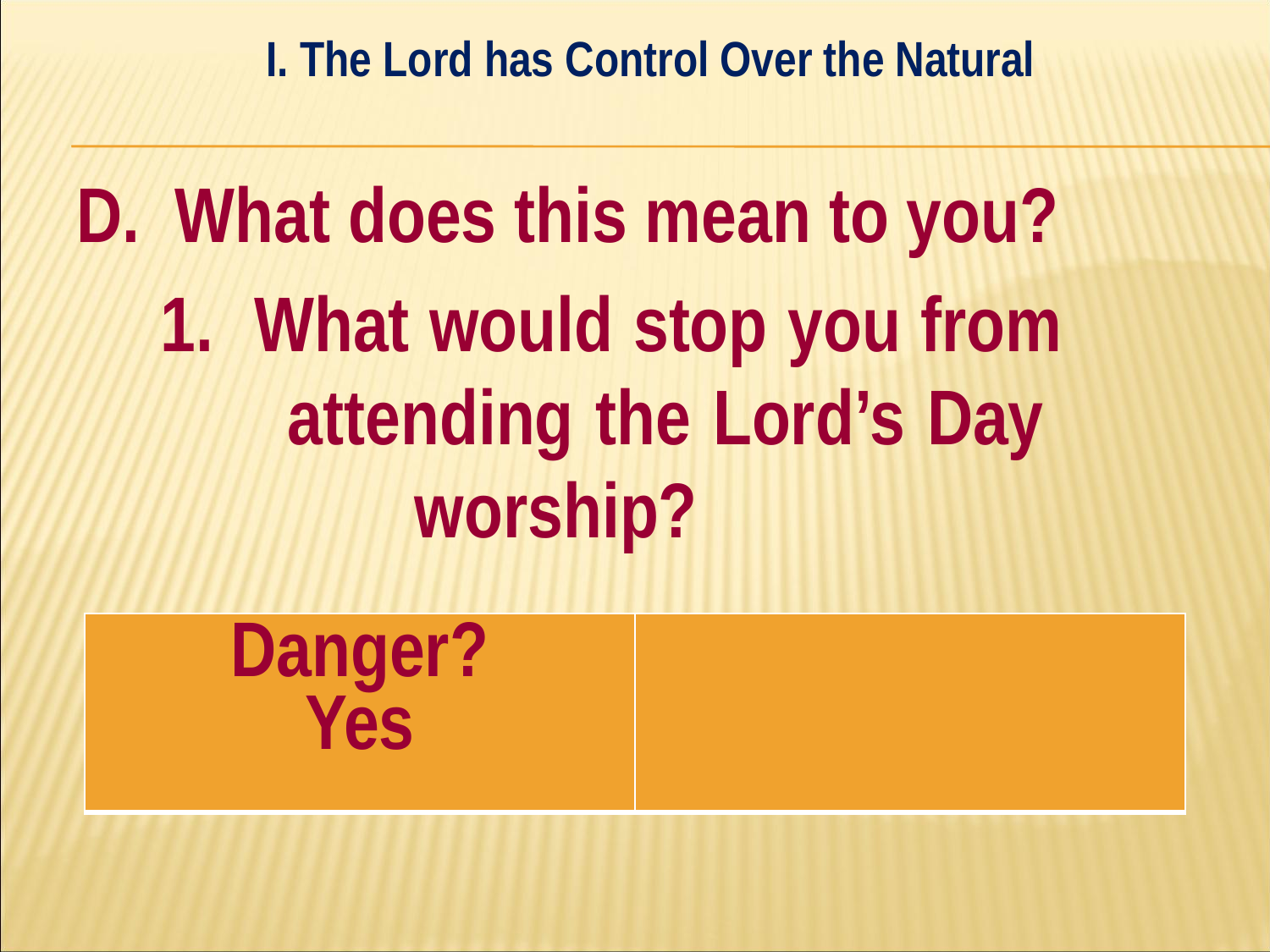

I. The Lord has Control Over the Natural
#
D.  What does this mean to you?
	1.  What would stop you from 		attending the Lord’s Day 			worship?

| Danger? Yes |  |
| --- | --- |